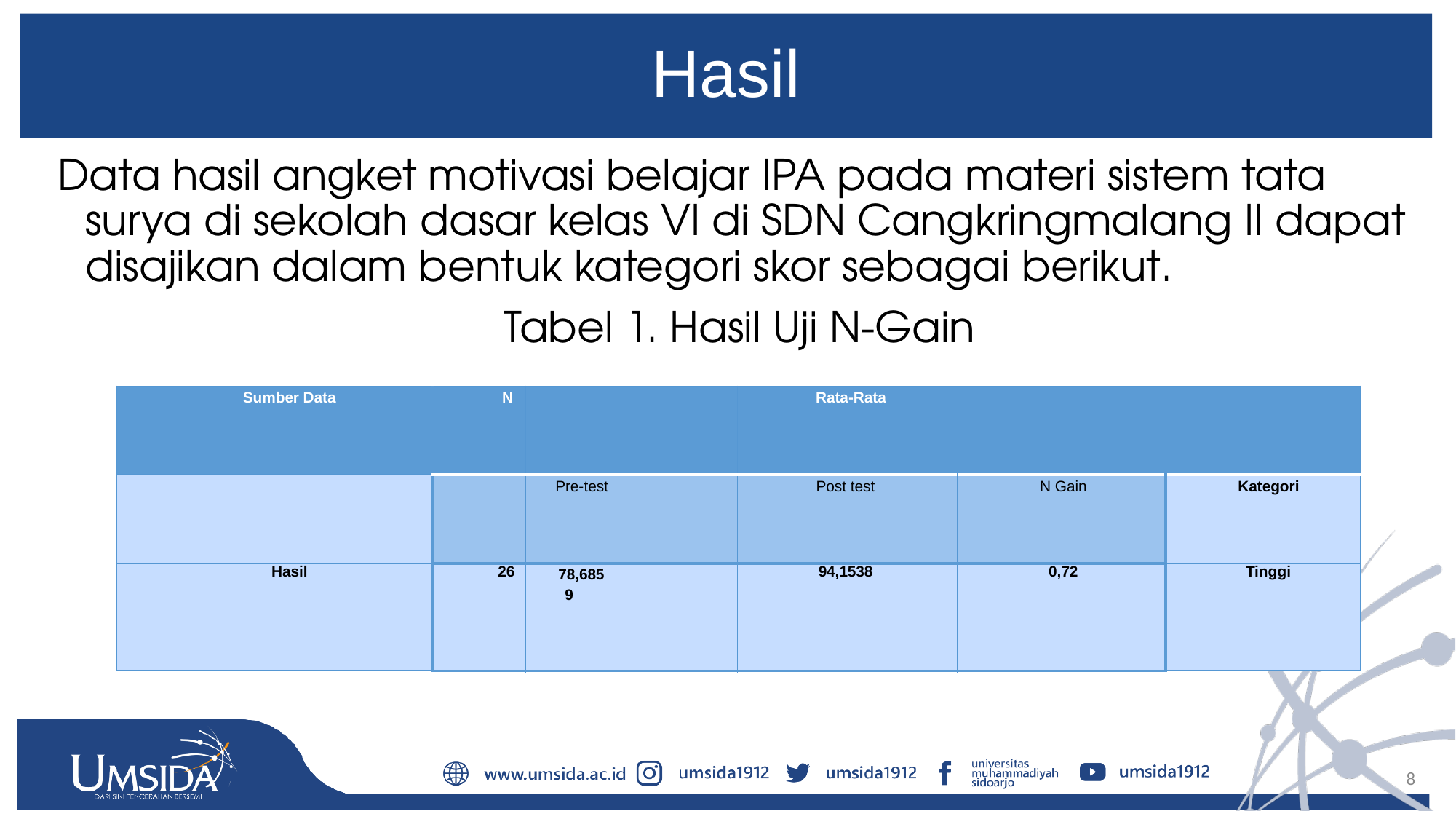

# Hasil
Data hasil angket motivasi belajar IPA pada materi sistem tata surya di sekolah dasar kelas VI di SDN Cangkringmalang II dapat disajikan dalam bentuk kategori skor sebagai berikut.
Tabel 1. Hasil Uji N-Gain
| Sumber Data | N |  | Rata-Rata |  |  |
| --- | --- | --- | --- | --- | --- |
|  |  | Pre-test | Post test | N Gain | Kategori |
| Hasil | 26 | 78,685 9 | 94,1538 | 0,72 | Tinggi |